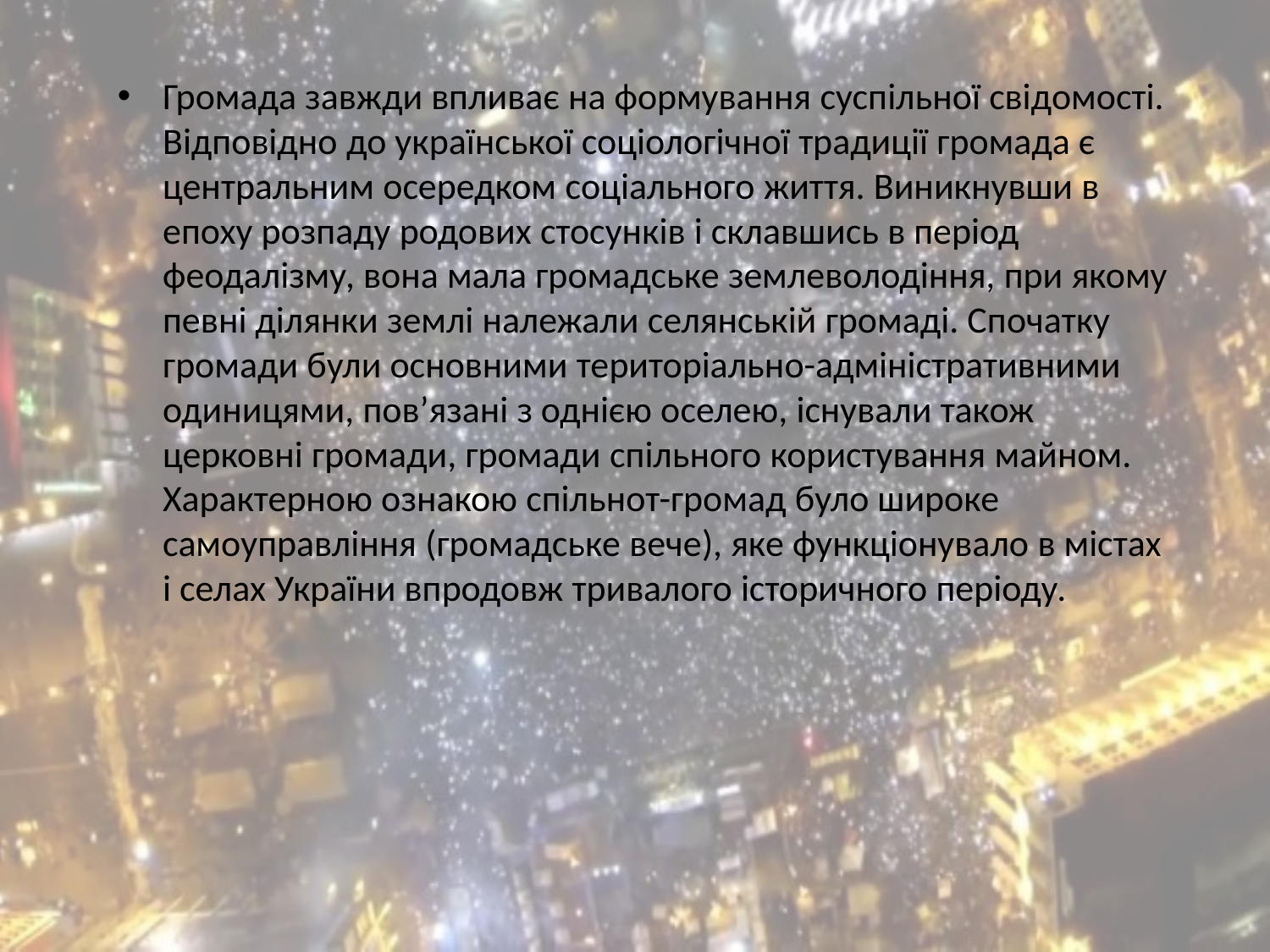

Громада завжди впливає на формування суспільної свідомості. Відповідно до української соціологічної традиції громада є центральним осередком соціального життя. Виникнувши в епоху розпаду родових стосунків і склавшись в період феодалізму, вона мала громадське землеволодіння, при якому певні ділянки землі належали селянській громаді. Спочатку громади були основними територіально-адміністративними одиницями, пов’язані з однією оселею, існували також церковні громади, громади спільного користування майном. Характерною ознакою спільнот-громад було широке самоуправління (громадське вече), яке функціонувало в містах і селах України впродовж тривалого історичного періоду.